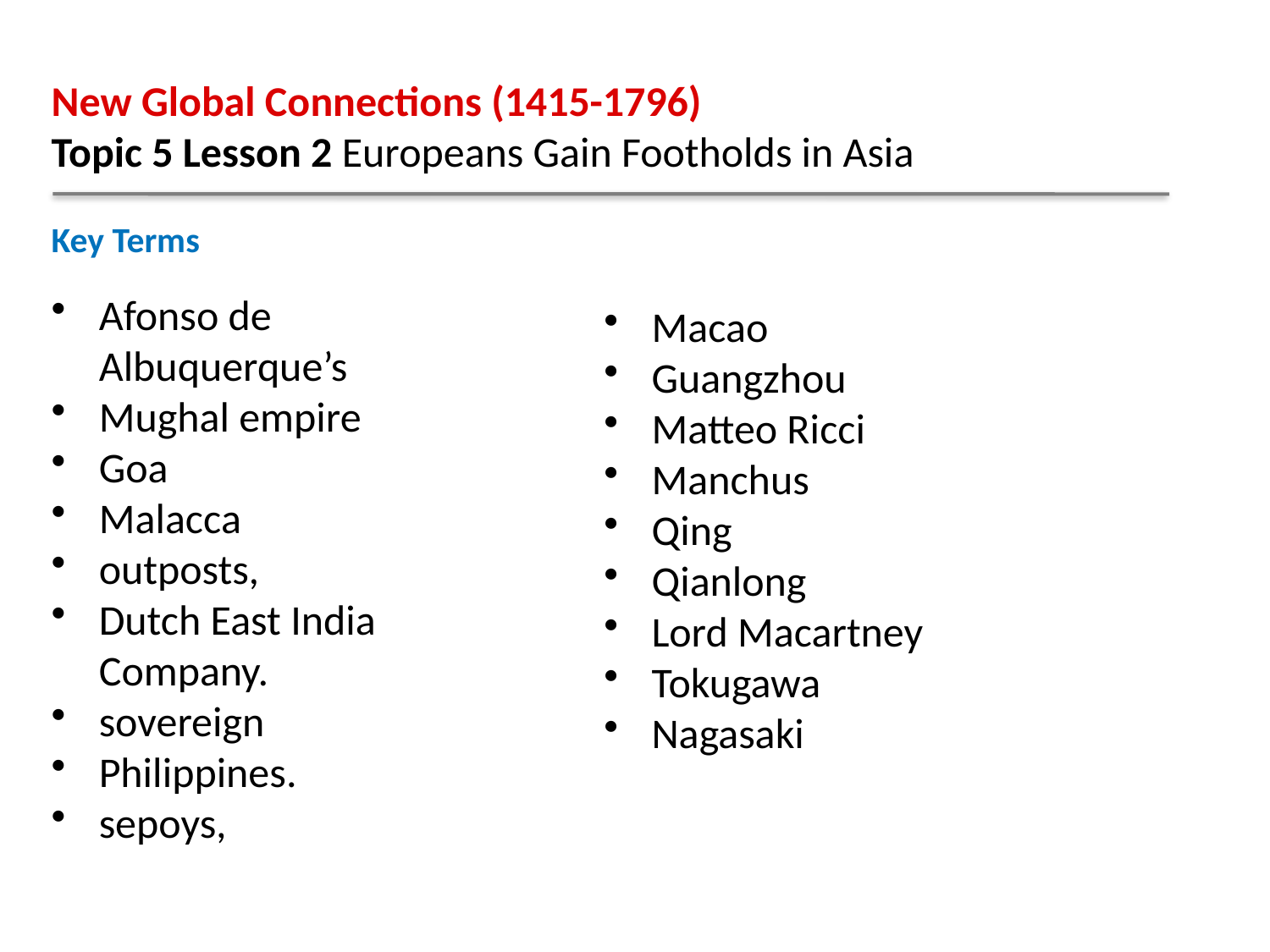

New Global Connections (1415-1796)
Topic 5 Lesson 2 Europeans Gain Footholds in Asia
Key Terms
Afonso de Albuquerque’s
Mughal empire
Goa
Malacca
outposts,
Dutch East India Company.
sovereign
Philippines.
sepoys,
Macao
Guangzhou
Matteo Ricci
Manchus
Qing
Qianlong
Lord Macartney
Tokugawa
Nagasaki